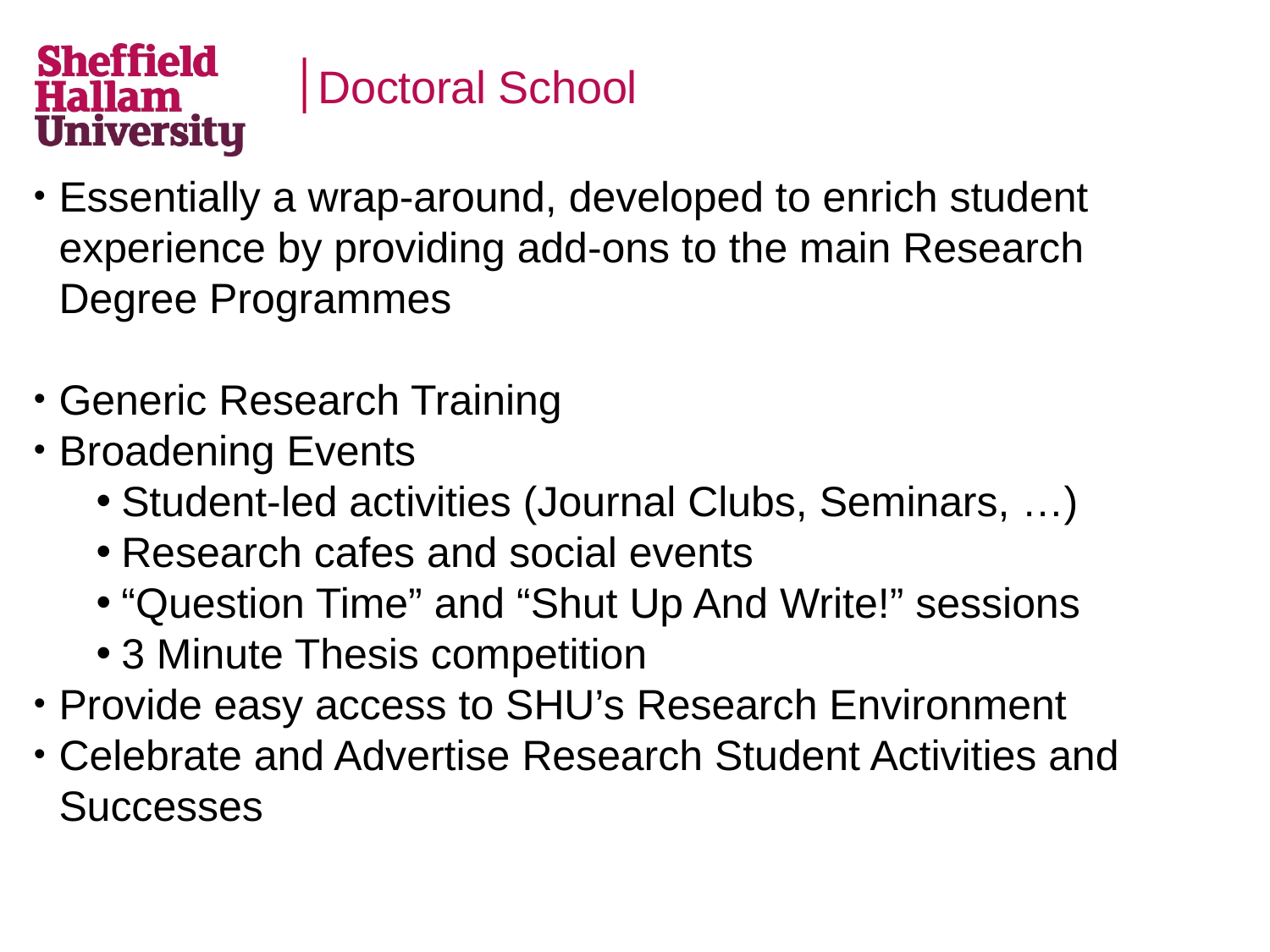

# Doctoral School
Essentially a wrap-around, developed to enrich student experience by providing add-ons to the main Research Degree Programmes

Generic Research Training
Broadening Events
Student-led activities (Journal Clubs, Seminars, …)
Research cafes and social events
“Question Time” and “Shut Up And Write!” sessions
3 Minute Thesis competition
Provide easy access to SHU’s Research Environment
Celebrate and Advertise Research Student Activities and Successes